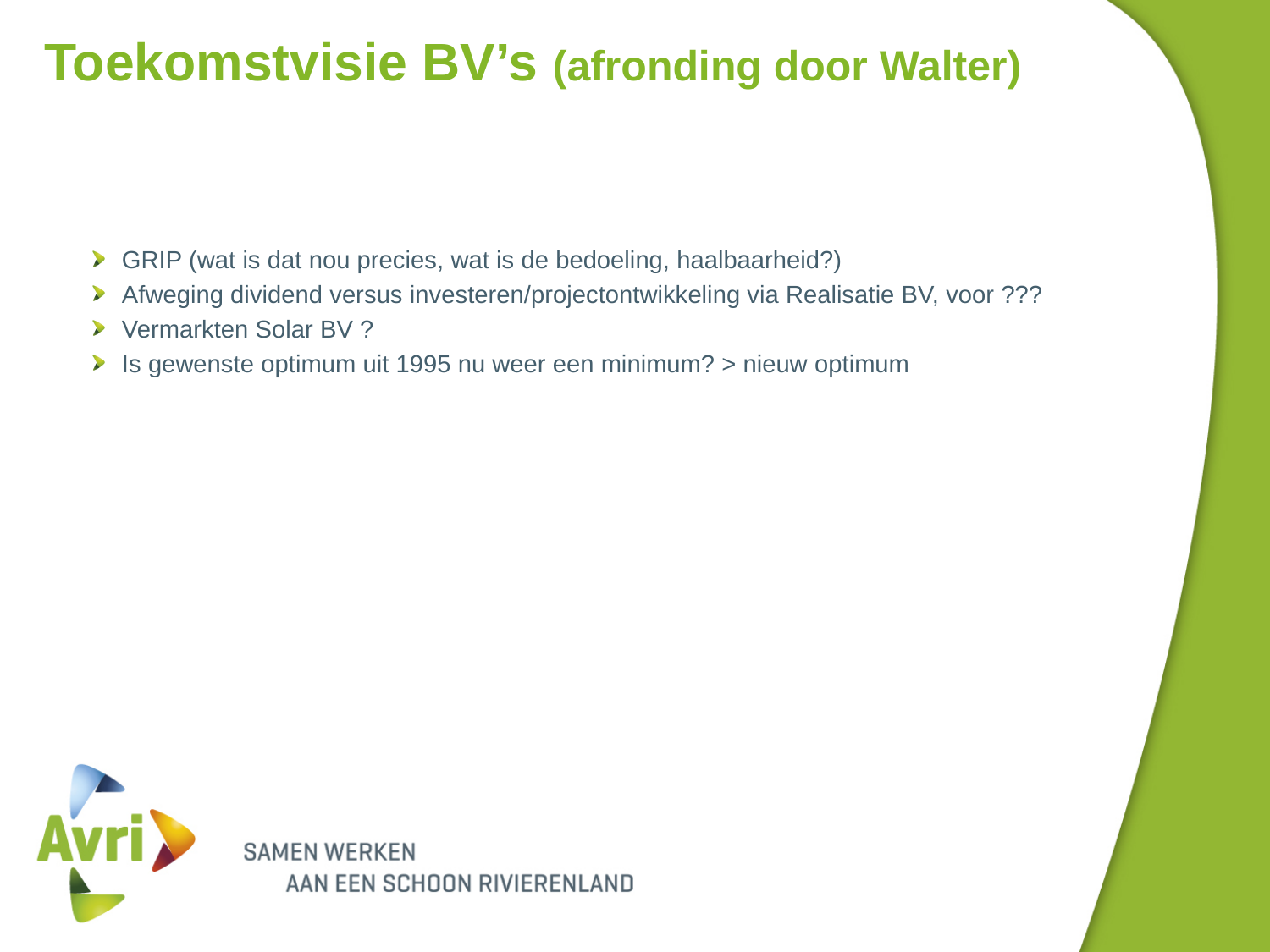

# Toekomstvisie BV’s (afronding door Walter)

GRIP (wat is dat nou precies, wat is de bedoeling, haalbaarheid?)
Afweging dividend versus investeren/projectontwikkeling via Realisatie BV, voor ???
Vermarkten Solar BV ?
Is gewenste optimum uit 1995 nu weer een minimum? > nieuw optimum